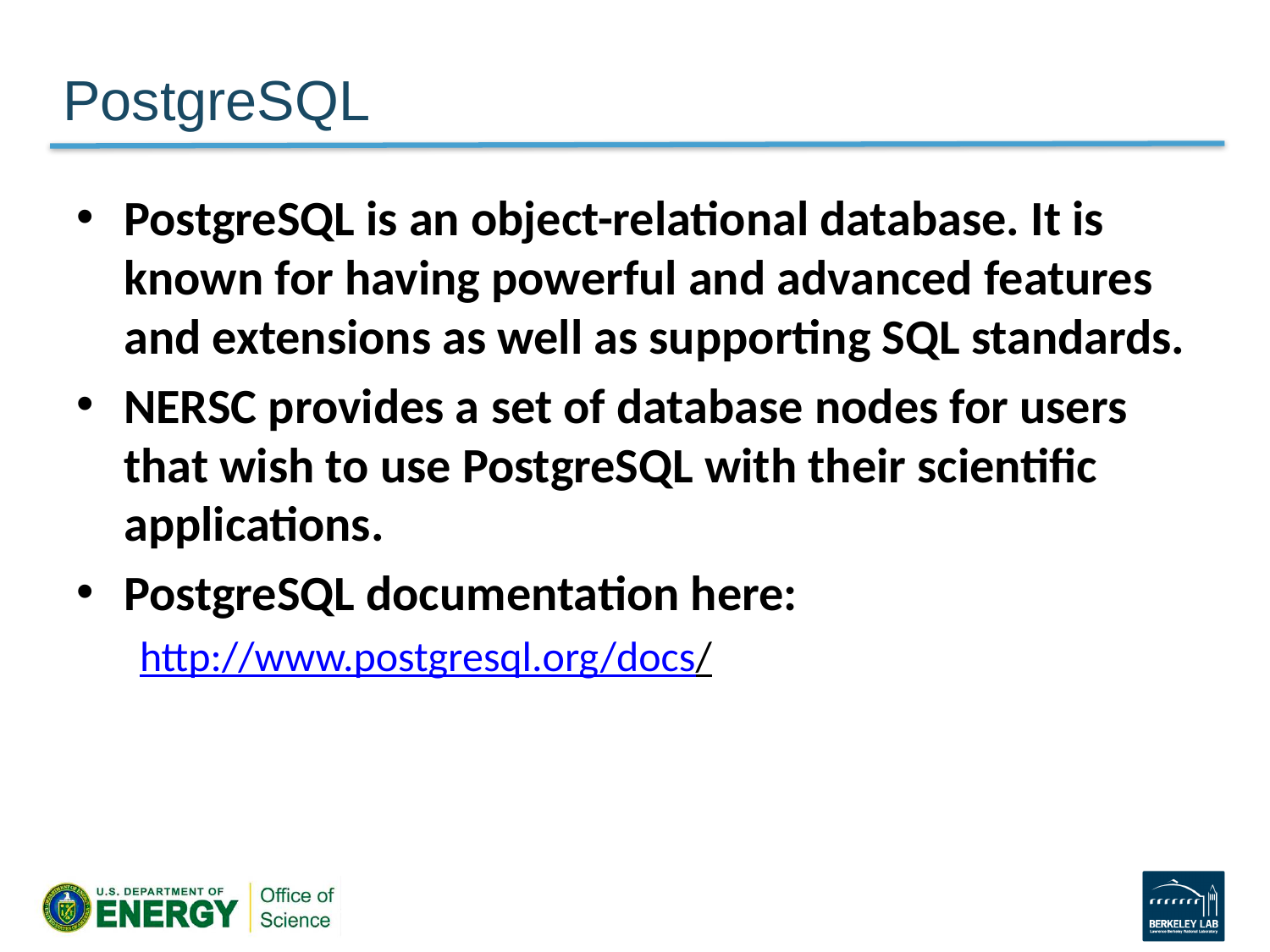

# PostgreSQL
PostgreSQL is an object-relational database. It is known for having powerful and advanced features and extensions as well as supporting SQL standards.
NERSC provides a set of database nodes for users that wish to use PostgreSQL with their scientific applications.
PostgreSQL documentation here:
http://www.postgresql.org/docs/